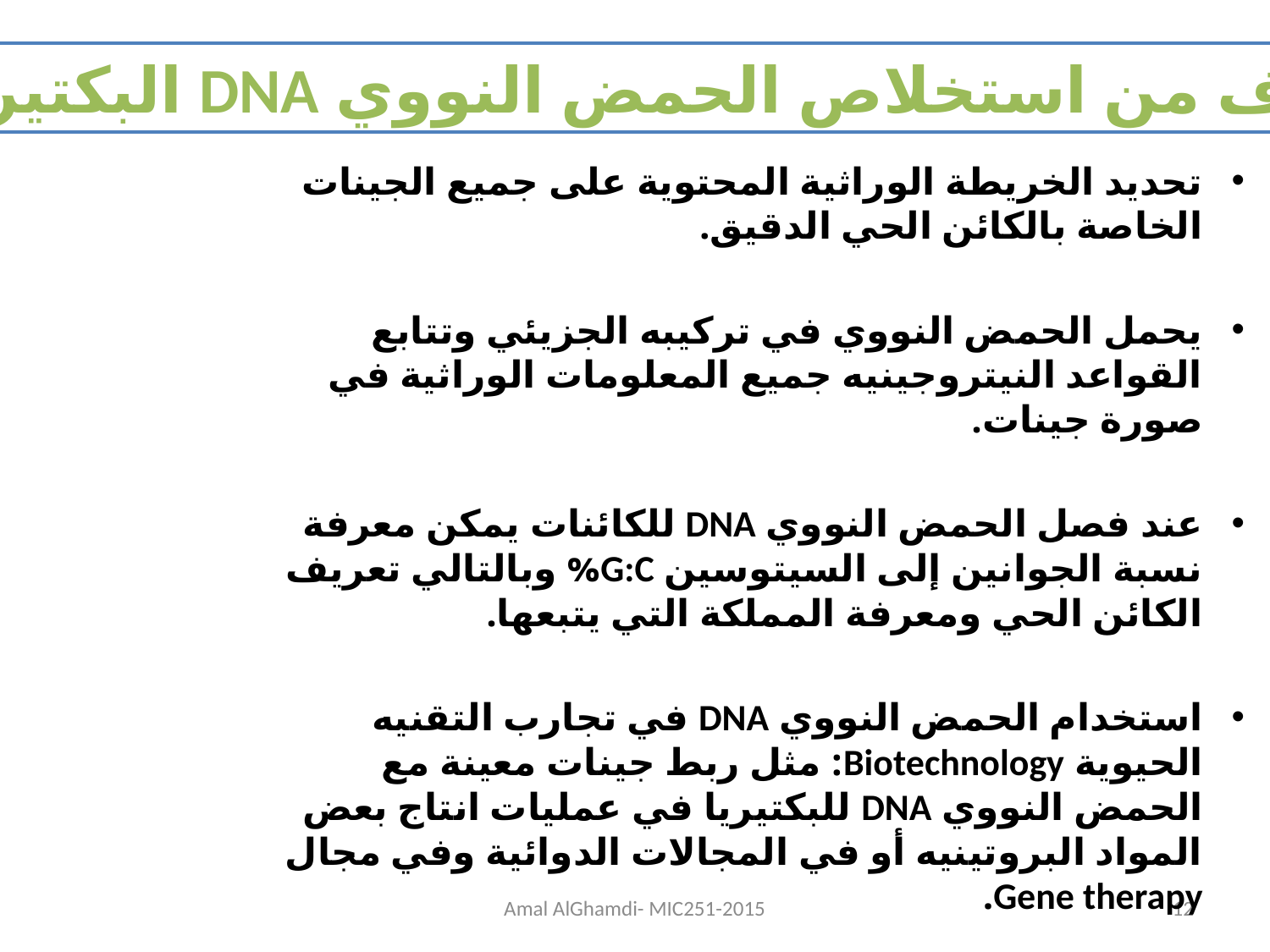

الهدف من استخلاص الحمض النووي DNA البكتيري
تحديد الخريطة الوراثية المحتوية على جميع الجينات الخاصة بالكائن الحي الدقيق.

يحمل الحمض النووي في تركيبه الجزيئي وتتابع القواعد النيتروجينيه جميع المعلومات الوراثية في صورة جينات.

عند فصل الحمض النووي DNA للكائنات يمكن معرفة نسبة الجوانين إلى السيتوسين G:C% وبالتالي تعريف الكائن الحي ومعرفة المملكة التي يتبعها.

استخدام الحمض النووي DNA في تجارب التقنيه الحيوية Biotechnology: مثل ربط جينات معينة مع الحمض النووي DNA للبكتيريا في عمليات انتاج بعض المواد البروتينيه أو في المجالات الدوائية وفي مجال Gene therapy.
Amal AlGhamdi- MIC251-2015
12